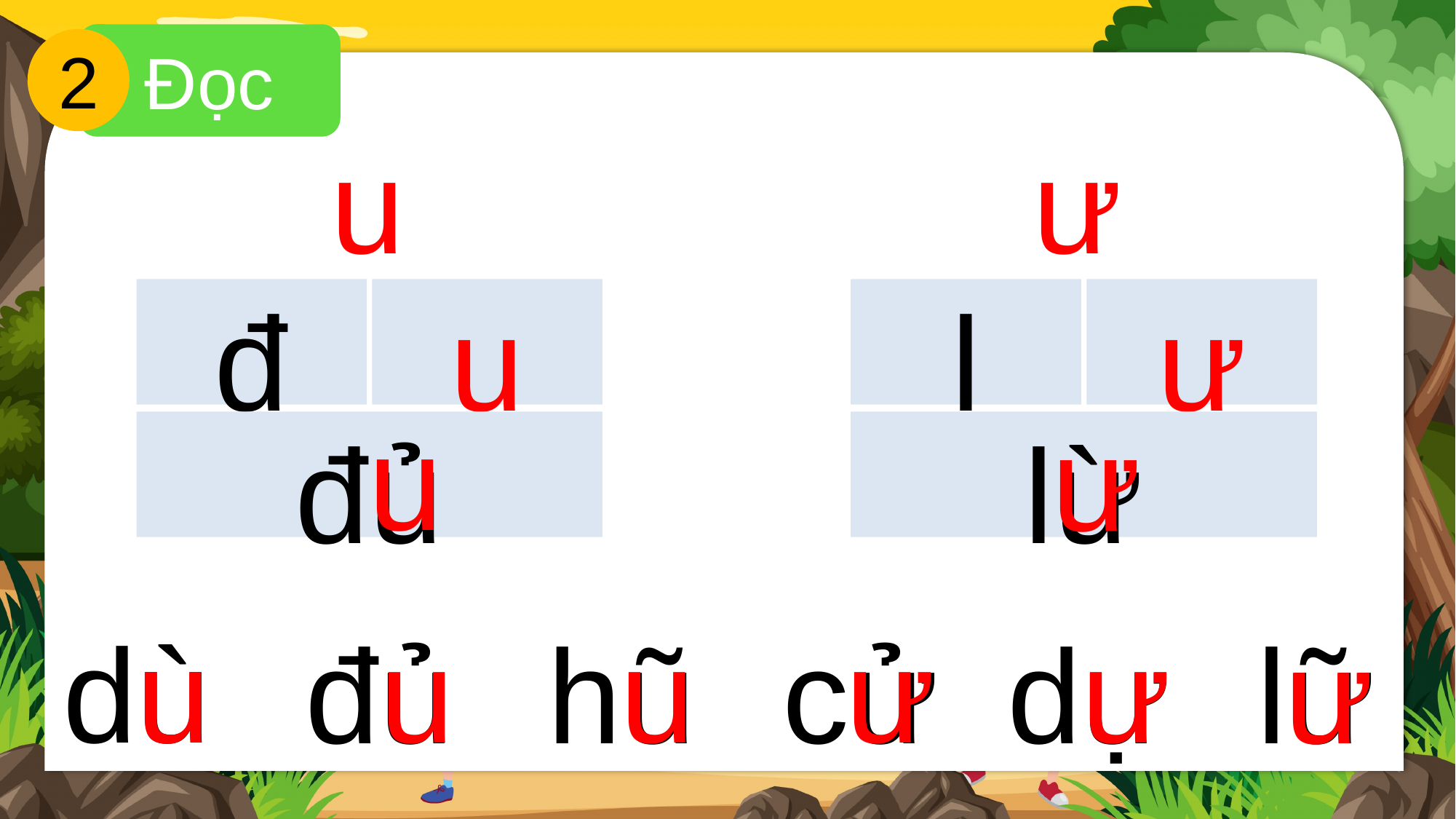

Đọc
2
u
ư
đ
u
l
ư
đủ
lừ
u
ư
u
u
u
ư
ư
ư
dù
đủ
hũ
cử
dự
lữ